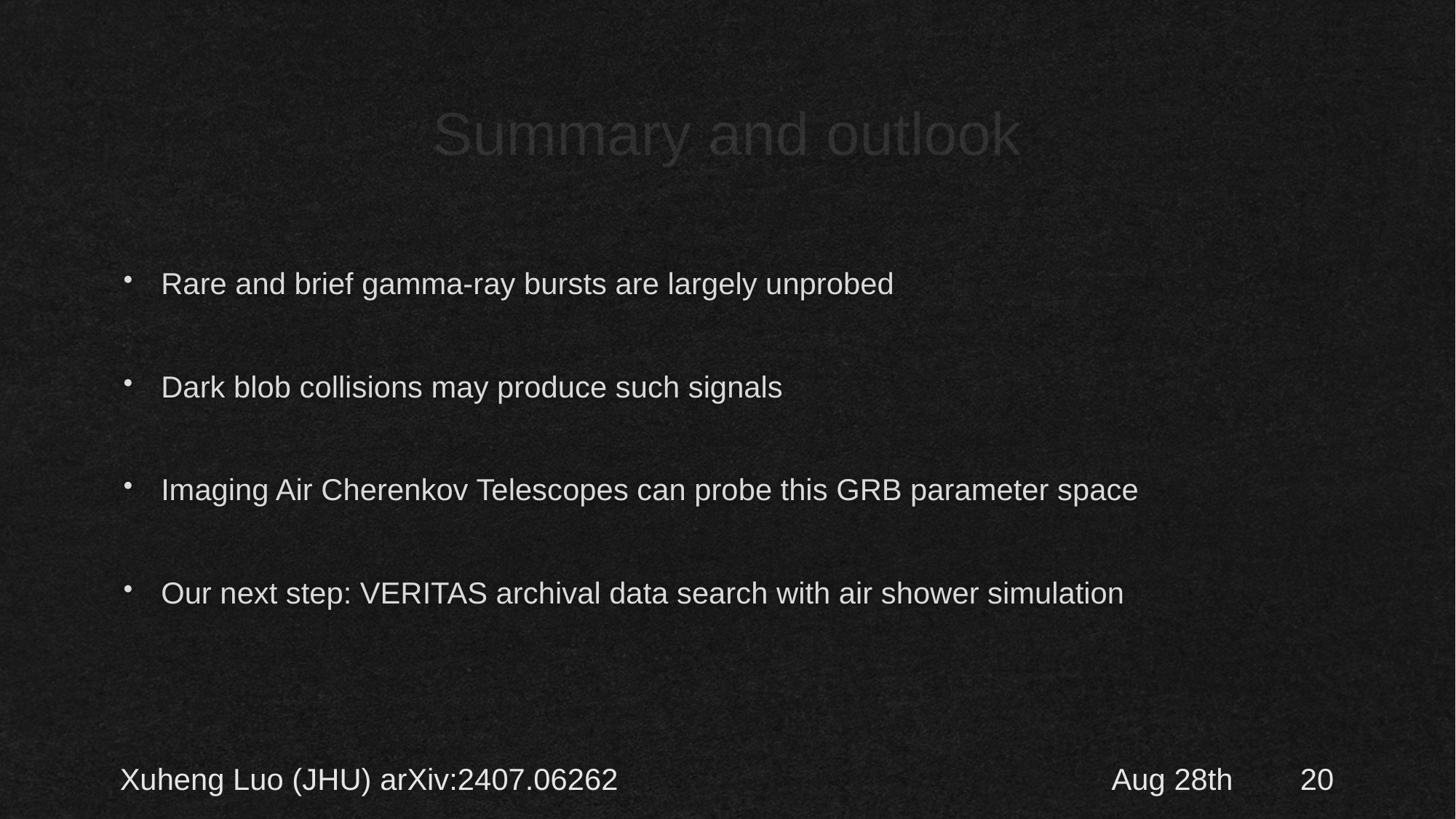

# Summary and outlook

Rare and brief gamma-ray bursts are largely unprobed

Dark blob collisions may produce such signals

Imaging Air Cherenkov Telescopes can probe this GRB parameter space

Our next step: VERITAS archival data search with air shower simulation

Xuheng Luo (JHU) arXiv:2407.06262
Aug 28th
20